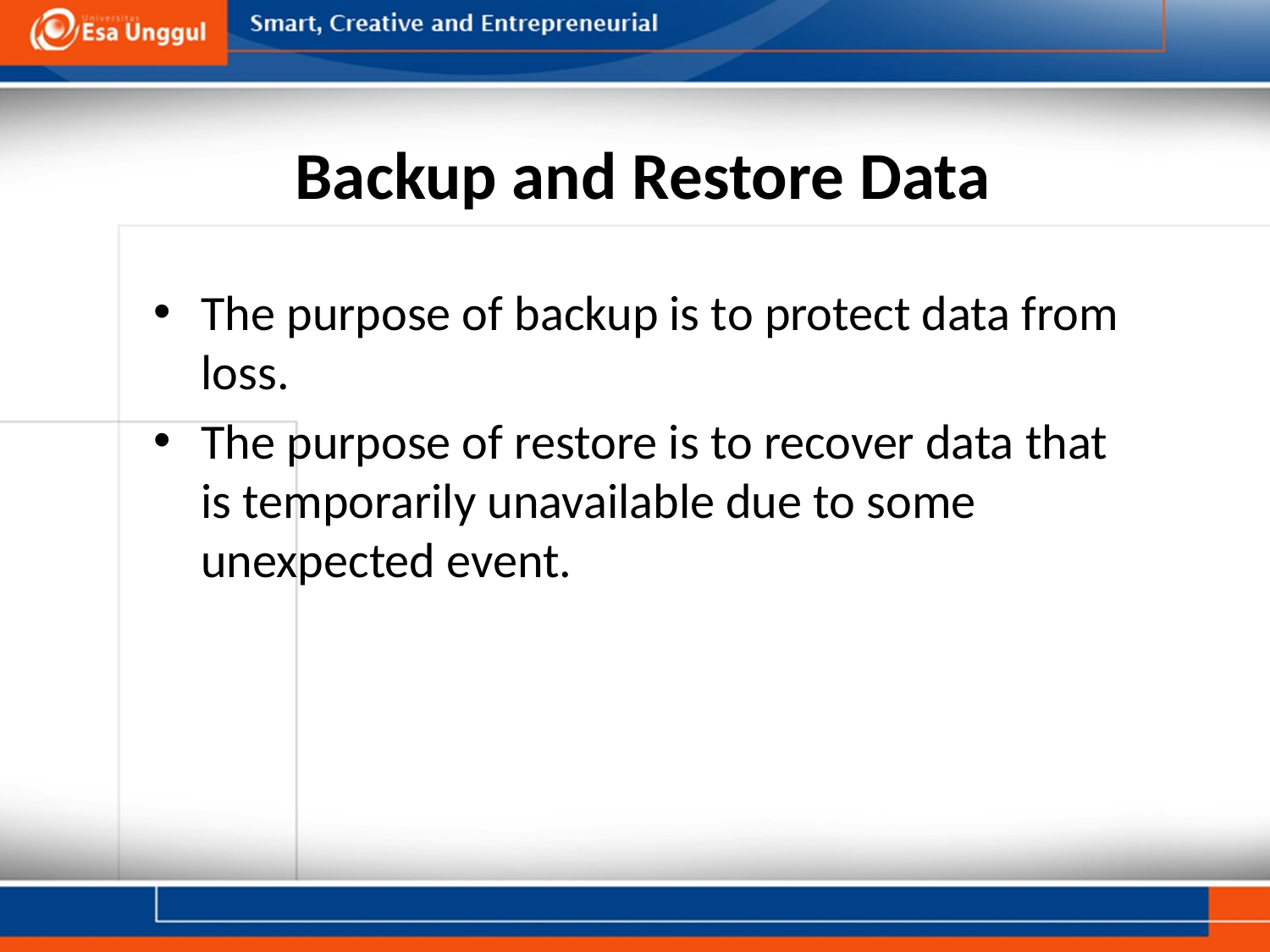

# Backup and Restore Data
The purpose of backup is to protect data from loss.
The purpose of restore is to recover data that is temporarily unavailable due to some unexpected event.